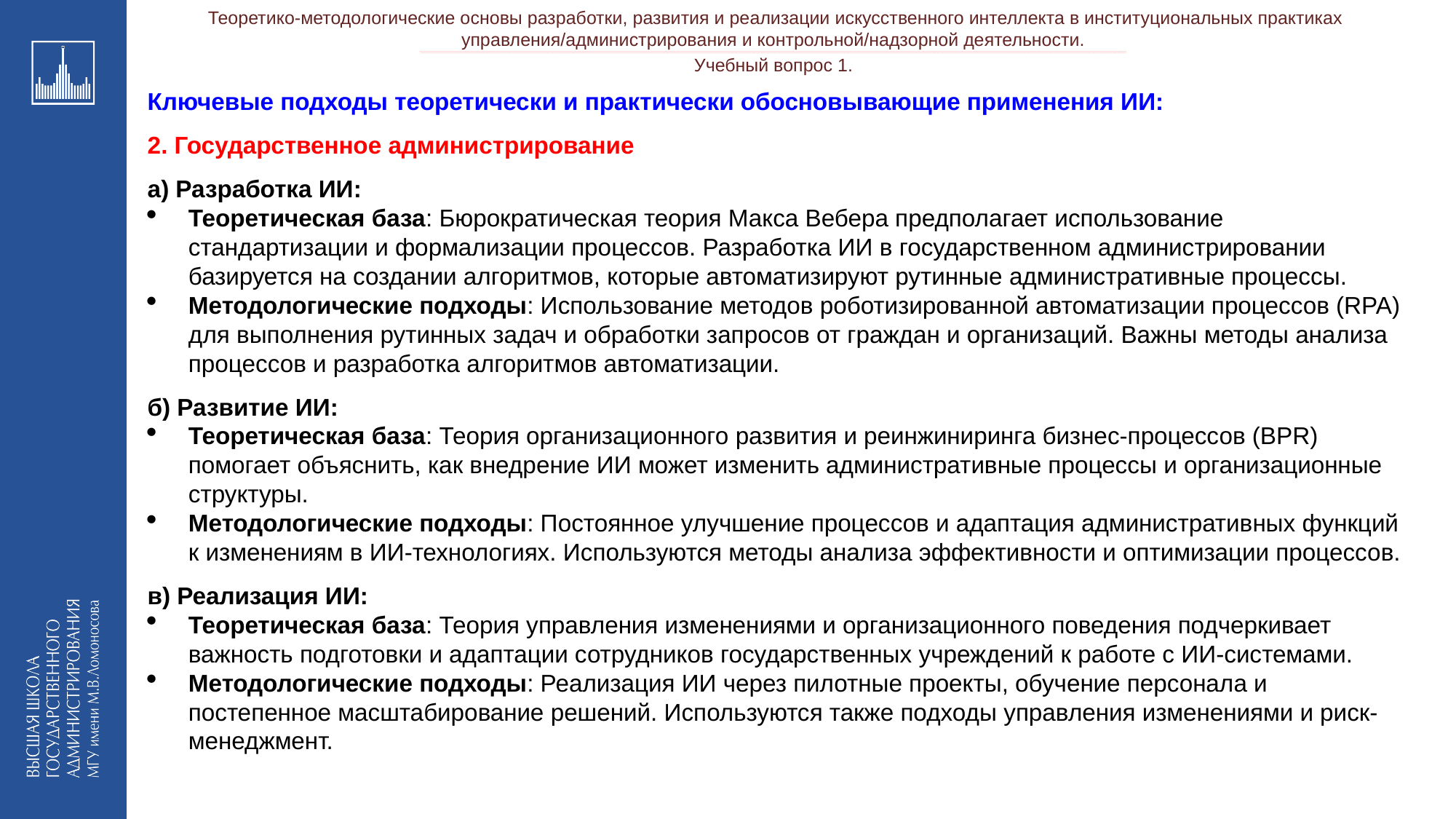

Теоретико-методологические основы разработки, развития и реализации искусственного интеллекта в институциональных практиках управления/администрирования и контрольной/надзорной деятельности.
___________________________________________________________________________________________________________________________________________________________________________________________________________________________________________________________________________________________________________________________________________________________________________________________________________________________________________________________________________________________________________________________________________________________________________________________________________________________________________________________________________________________________________________________________________________________________________________________________________________________________________________________________________________________________________________________________________________________________________________________________________________-__________________________________________________________________________________________________________________________________________________________________________________________________________________________________________________________________________________________________________________________________________________________________________________________________________________________________________________________________________________________________________________________________________________________________________________________________________________________________________________________________________________________________________________________________________________________________________________________________________________________________________________________________________________________________________________________________________________________________________________________________________________
Учебный вопрос 1.
Ключевые подходы теоретически и практически обосновывающие применения ИИ:

2. Государственное администрирование

а) Разработка ИИ:
Теоретическая база: Бюрократическая теория Макса Вебера предполагает использование стандартизации и формализации процессов. Разработка ИИ в государственном администрировании базируется на создании алгоритмов, которые автоматизируют рутинные административные процессы.
Методологические подходы: Использование методов роботизированной автоматизации процессов (RPA) для выполнения рутинных задач и обработки запросов от граждан и организаций. Важны методы анализа процессов и разработка алгоритмов автоматизации.

б) Развитие ИИ:
Теоретическая база: Теория организационного развития и реинжиниринга бизнес-процессов (BPR) помогает объяснить, как внедрение ИИ может изменить административные процессы и организационные структуры.
Методологические подходы: Постоянное улучшение процессов и адаптация административных функций к изменениям в ИИ-технологиях. Используются методы анализа эффективности и оптимизации процессов.

в) Реализация ИИ:
Теоретическая база: Теория управления изменениями и организационного поведения подчеркивает важность подготовки и адаптации сотрудников государственных учреждений к работе с ИИ-системами.
Методологические подходы: Реализация ИИ через пилотные проекты, обучение персонала и постепенное масштабирование решений. Используются также подходы управления изменениями и риск-менеджмент.